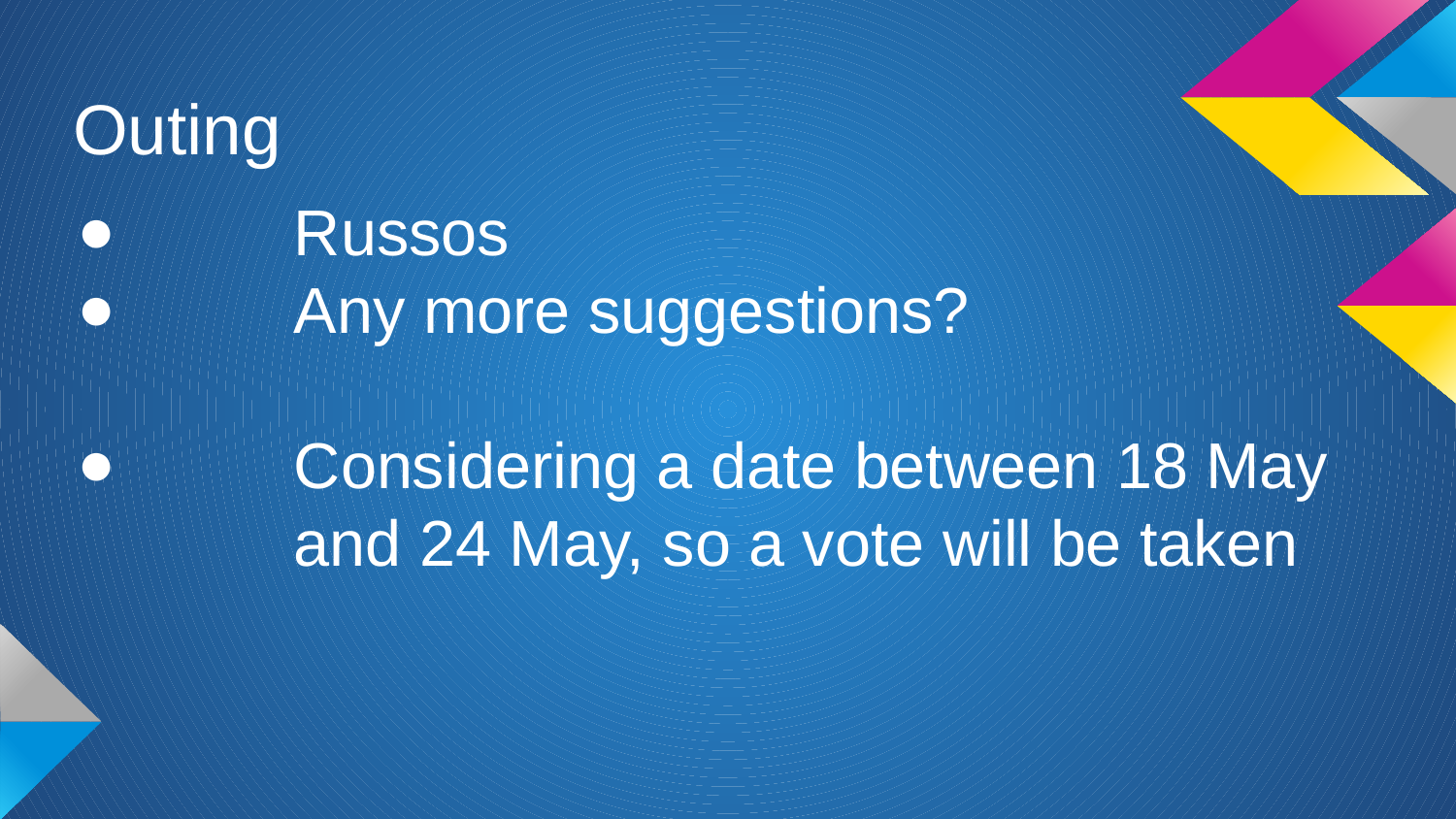

# Outing
Russos
Any more suggestions?

Considering a date between 18 May and 24 May, so a vote will be taken